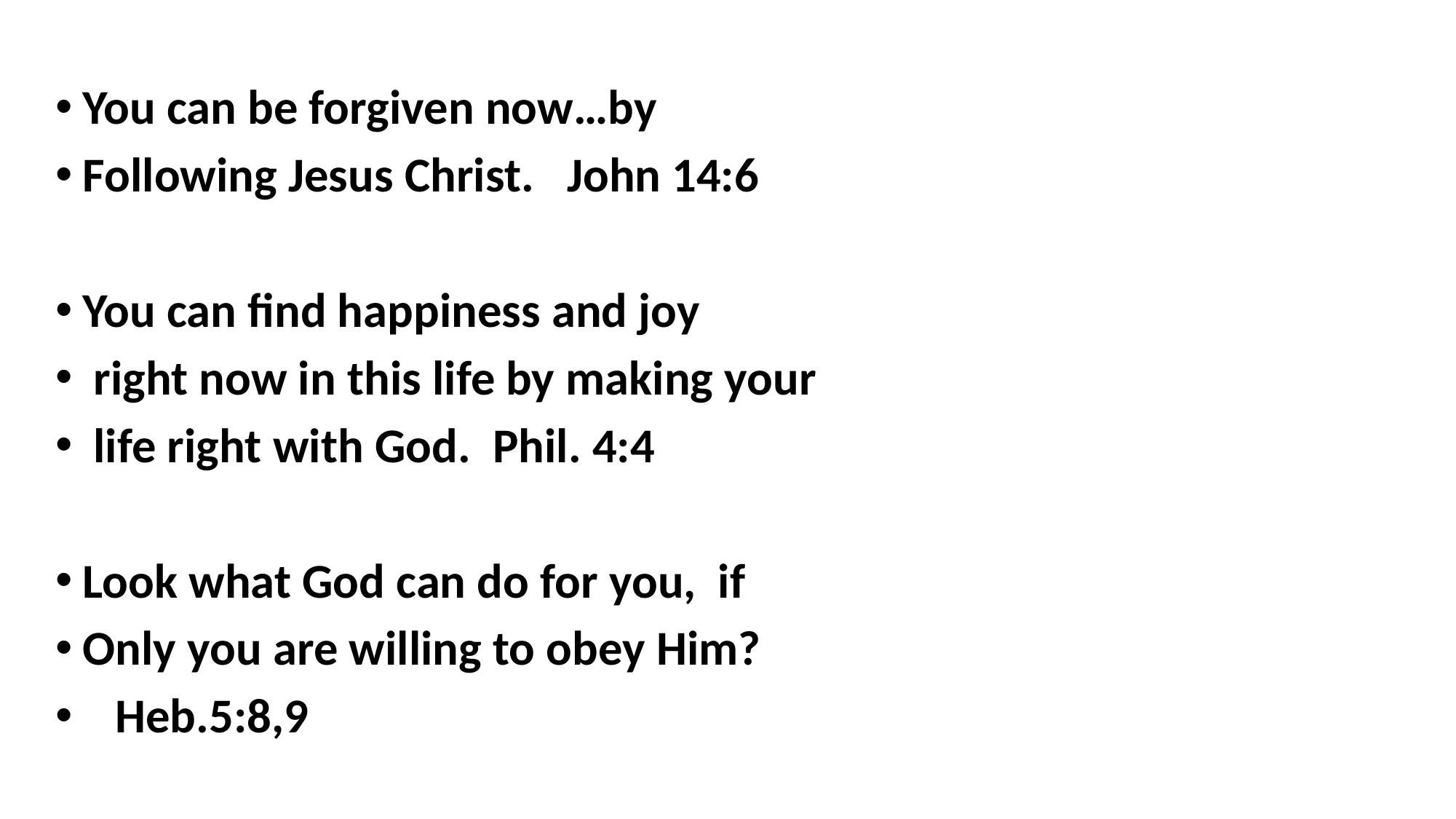

You can be forgiven now…by
Following Jesus Christ.   John 14:6

You can find happiness and joy
 right now in this life by making your
 life right with God.  Phil. 4:4

Look what God can do for you,  if
Only you are willing to obey Him?
   Heb.5:8,9